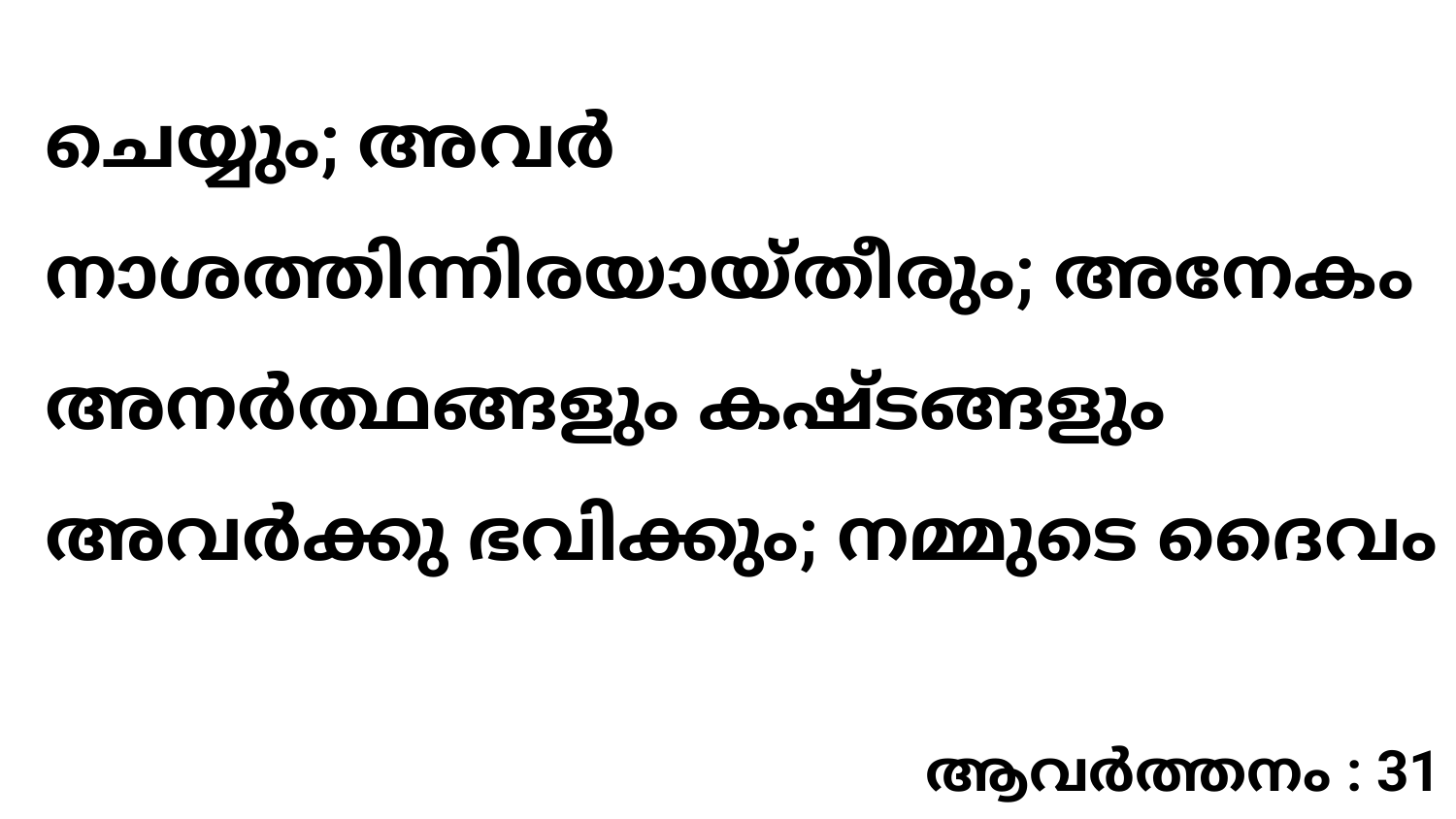

ചെയ്യും; അവർ നാശത്തിന്നിരയായ്തീരും; അനേകം അനർത്ഥങ്ങളും കഷ്ടങ്ങളും അവർക്കു ഭവിക്കും; നമ്മുടെ ദൈവം
ആവർത്തനം : 31